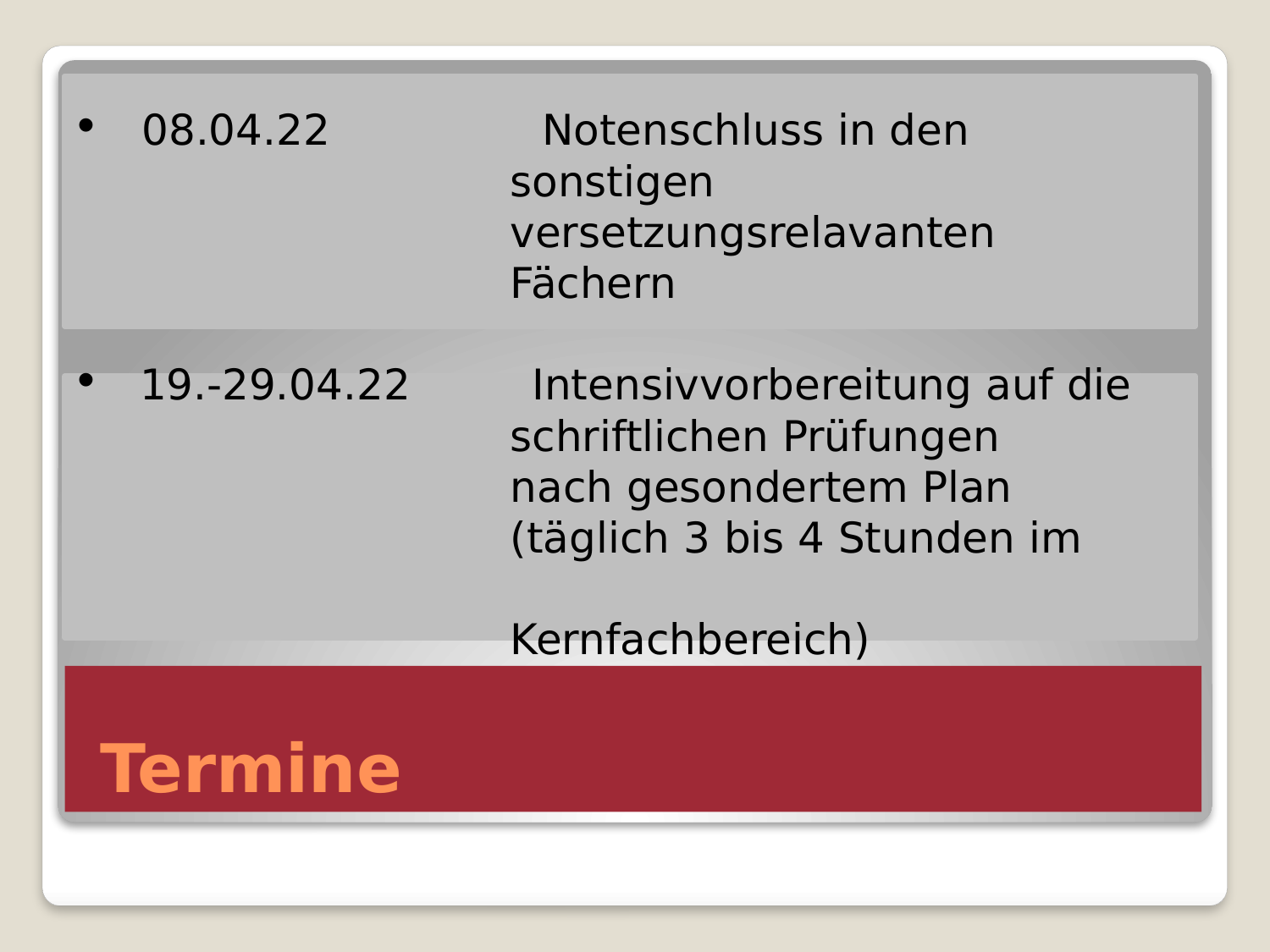

08.04.22 	      Notenschluss in den
                                sonstigen
                                versetzungsrelavanten
                                Fächern
   19.-29.04.22         Intensivvorbereitung auf die
                                schriftlichen Prüfungen
                                nach gesondertem Plan
                                (täglich 3 bis 4 Stunden im
                                Kernfachbereich)
# Termine